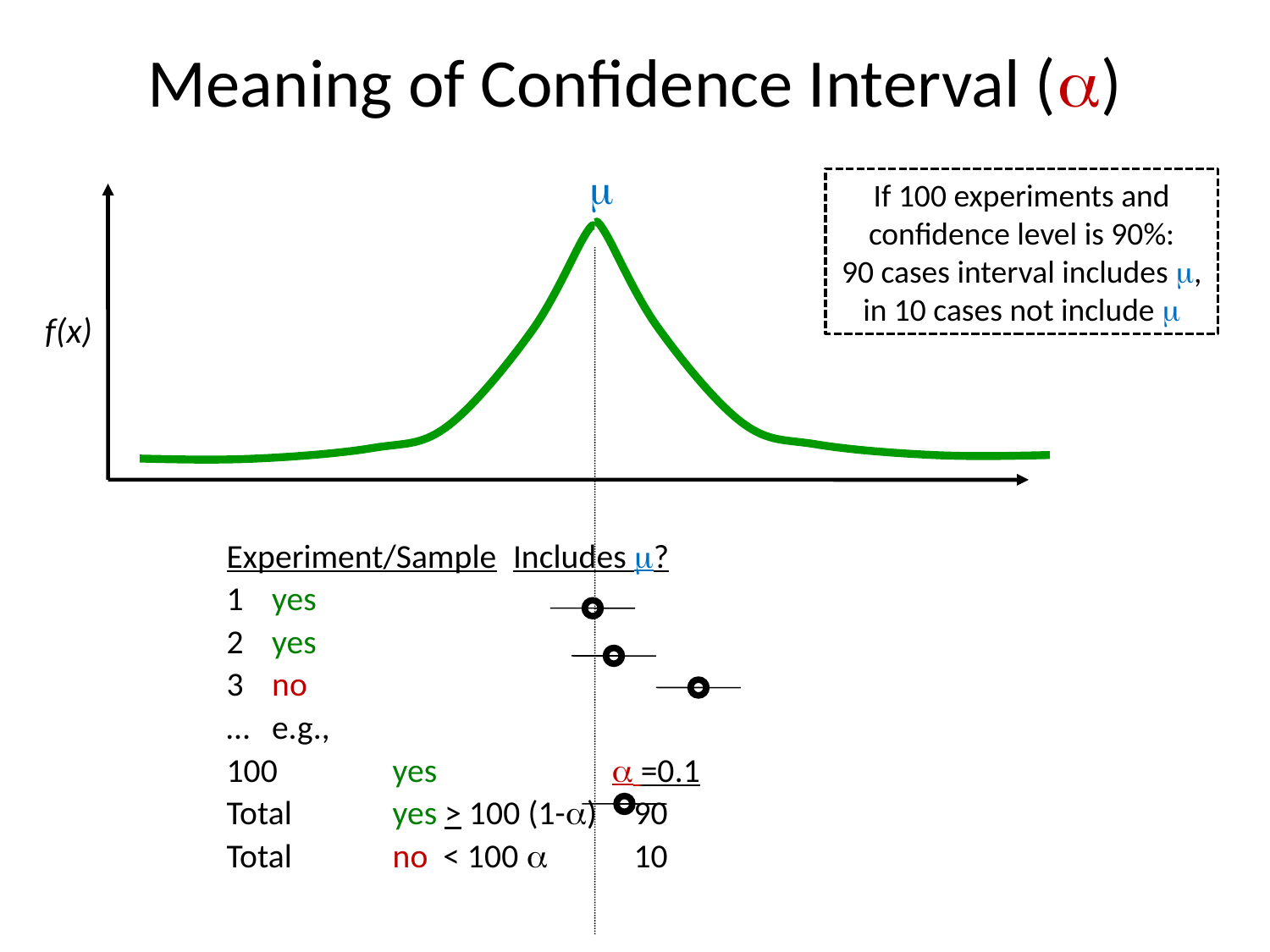

# Meaning of Confidence Interval (α)
μ

f(x)
If 100 experiments and confidence level is 90%:
90 cases interval includes μ, in 10 cases not include μ
Experiment/Sample			Includes μ?
1						yes
2						yes
3						no
…								e.g.,
100					yes	             α =0.1
Total					yes > 100 (1-α) 	90
Total					no  < 100 α	10